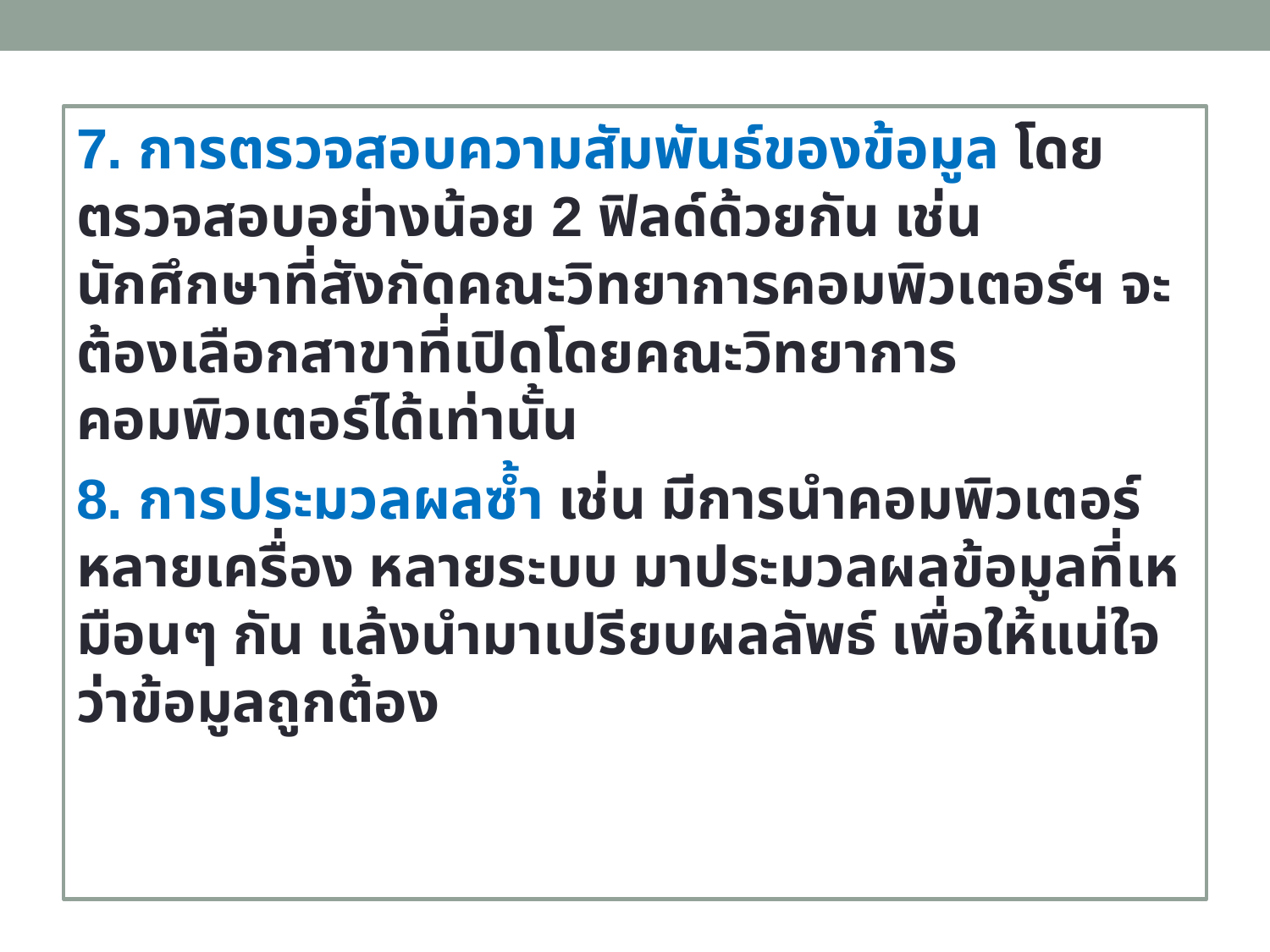

7. การตรวจสอบความสัมพันธ์ของข้อมูล โดยตรวจสอบอย่างน้อย 2 ฟิลด์ด้วยกัน เช่น นักศึกษาที่สังกัดคณะวิทยาการคอมพิวเตอร์ฯ จะต้องเลือกสาขาที่เปิดโดยคณะวิทยาการคอมพิวเตอร์ได้เท่านั้น
8. การประมวลผลซ้ำ เช่น มีการนำคอมพิวเตอร์หลายเครื่อง หลายระบบ มาประมวลผลข้อมูลที่เหมือนๆ กัน แล้งนำมาเปรียบผลลัพธ์ เพื่อให้แน่ใจว่าข้อมูลถูกต้อง